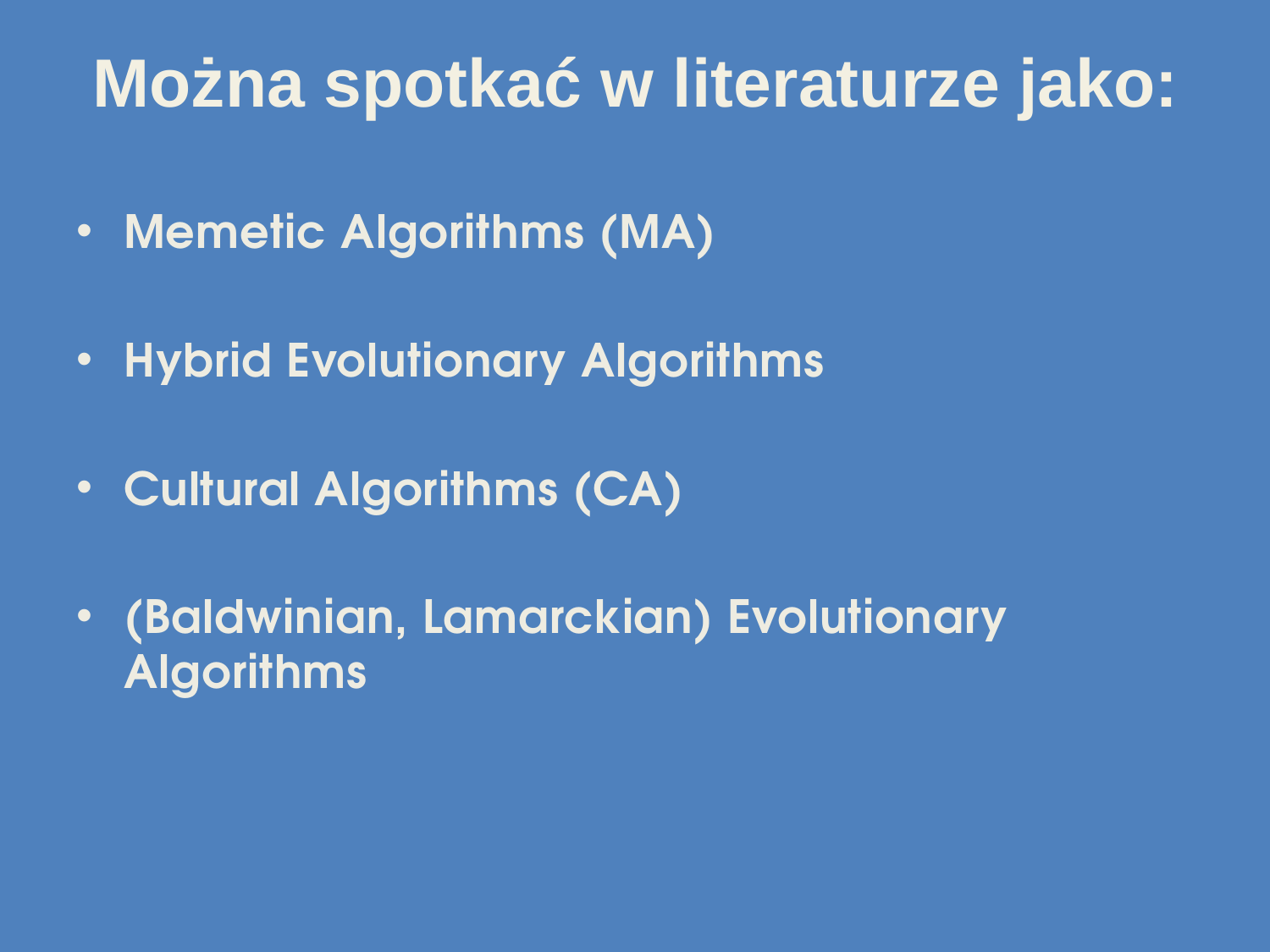

# Można spotkać w literaturze jako:
Memetic Algorithms (MA)

Hybrid Evolutionary Algorithms

Cultural Algorithms (CA)

(Baldwinian, Lamarckian) Evolutionary Algorithms